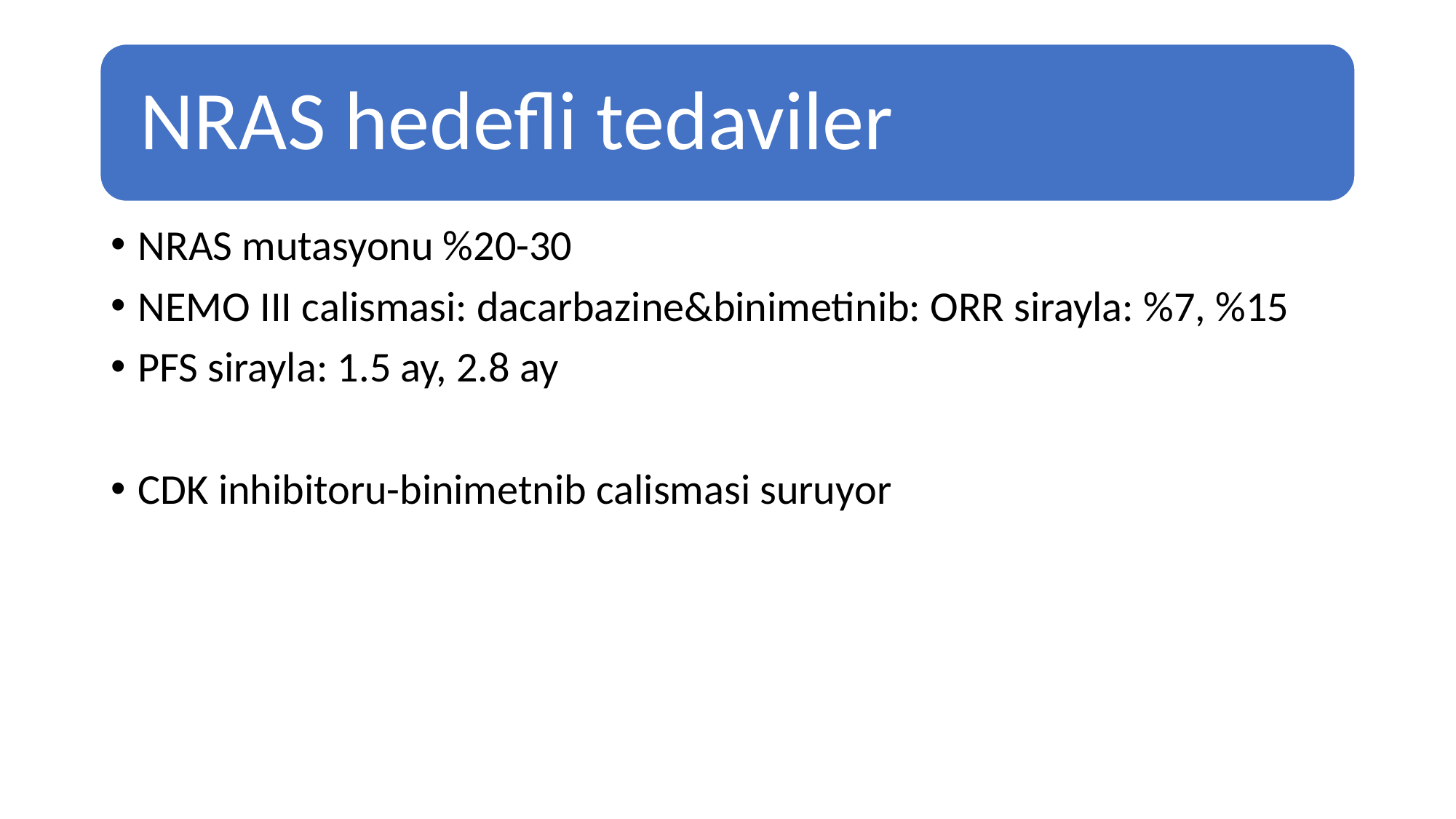

NRAS hedefli tedaviler
NRAS mutasyonu %20-30
NEMO III calismasi: dacarbazine&binimetinib: ORR sirayla: %7, %15
PFS sirayla: 1.5 ay, 2.8 ay

CDK inhibitoru-binimetnib calismasi suruyor